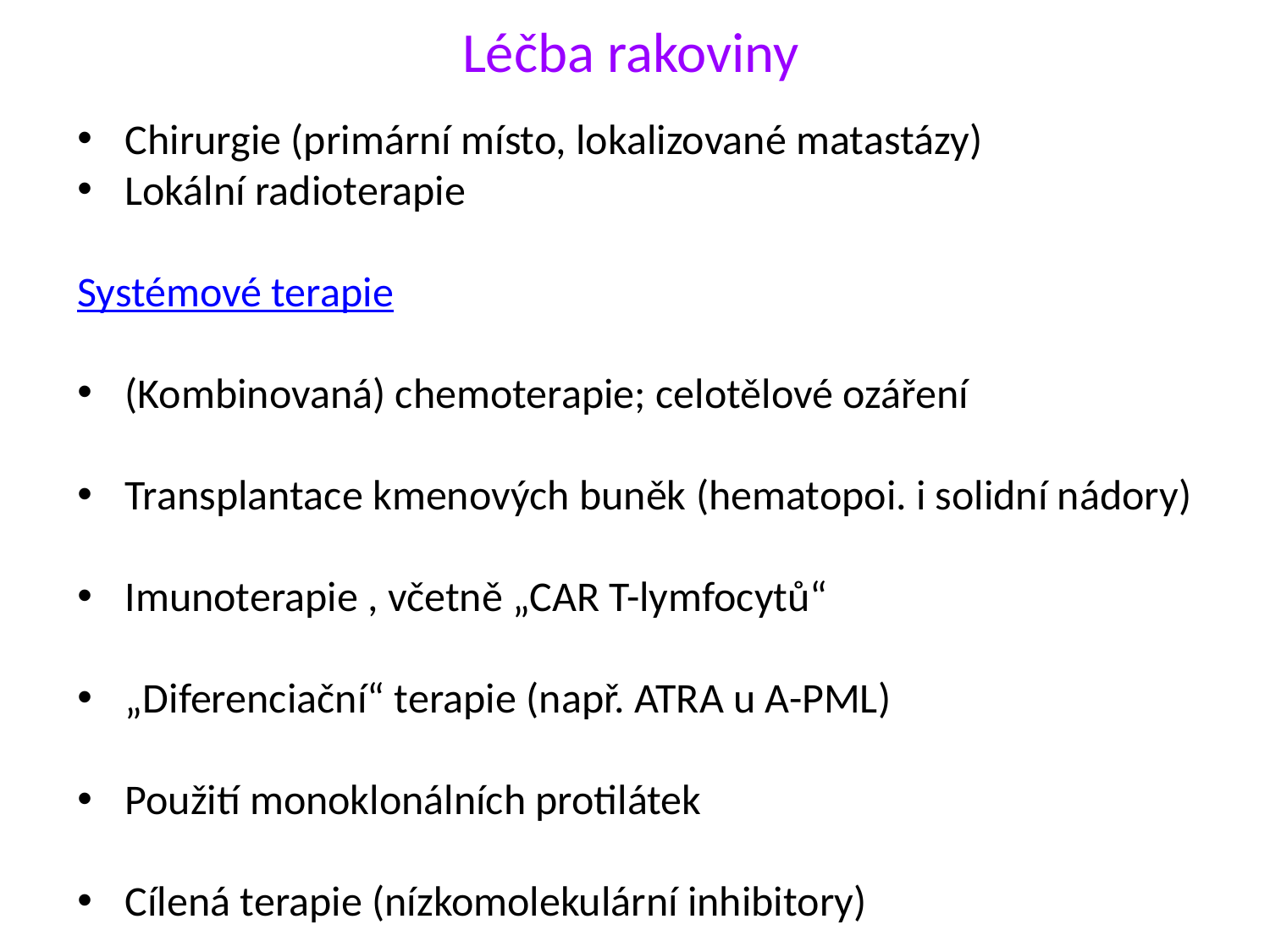

# Léčba rakoviny
Chirurgie (primární místo, lokalizované matastázy)
Lokální radioterapie

Systémové terapie

(Kombinovaná) chemoterapie; celotělové ozáření

Transplantace kmenových buněk (hematopoi. i solidní nádory)

Imunoterapie , včetně „CAR T-lymfocytů“

„Diferenciační“ terapie (např. ATRA u A-PML)

Použití monoklonálních protilátek

Cílená terapie (nízkomolekulární inhibitory)